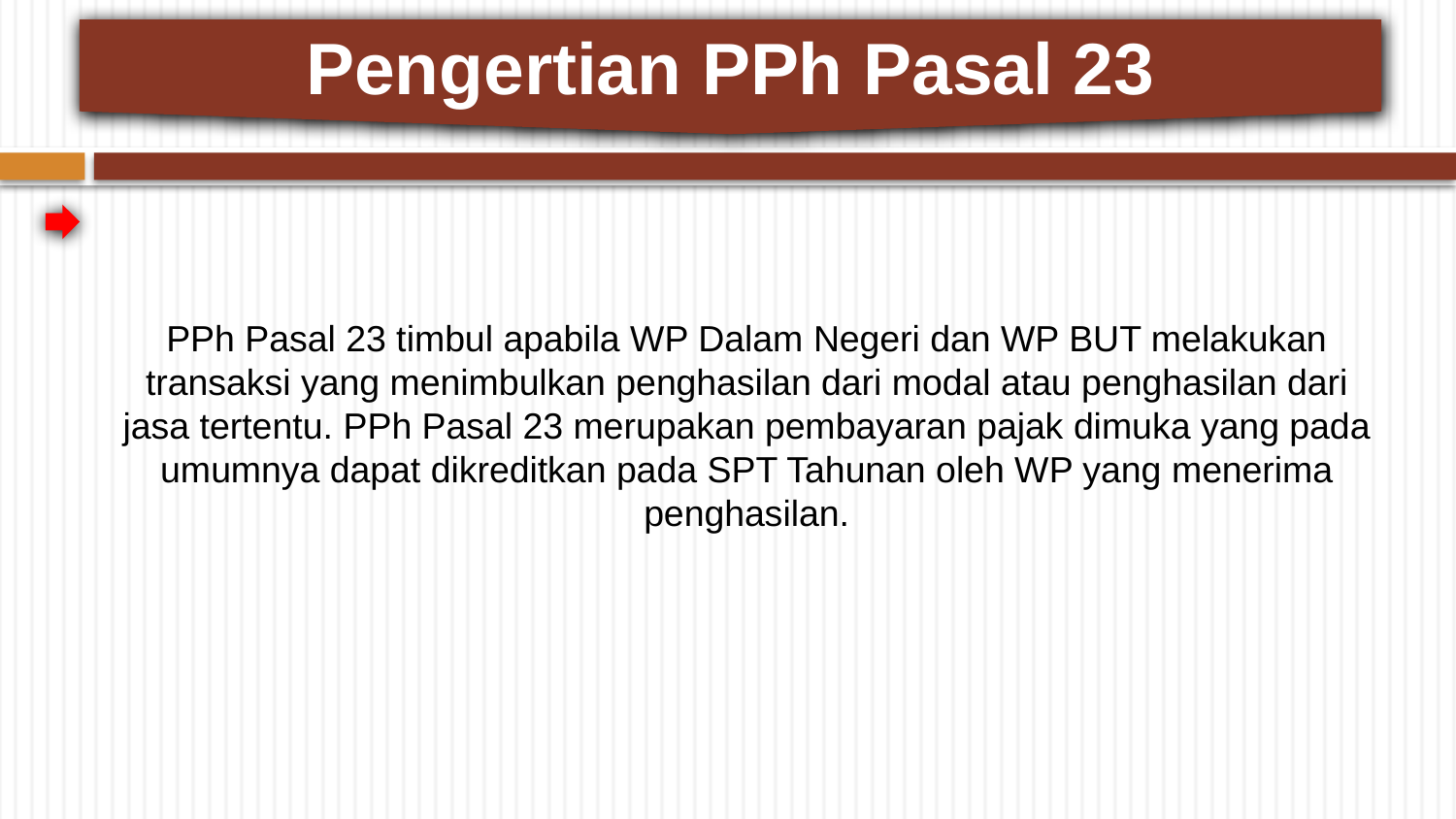

Pengertian PPh Pasal 23

PPh Pasal 23 timbul apabila WP Dalam Negeri dan WP BUT melakukan transaksi yang menimbulkan penghasilan dari modal atau penghasilan dari jasa tertentu. PPh Pasal 23 merupakan pembayaran pajak dimuka yang pada umumnya dapat dikreditkan pada SPT Tahunan oleh WP yang menerima penghasilan.